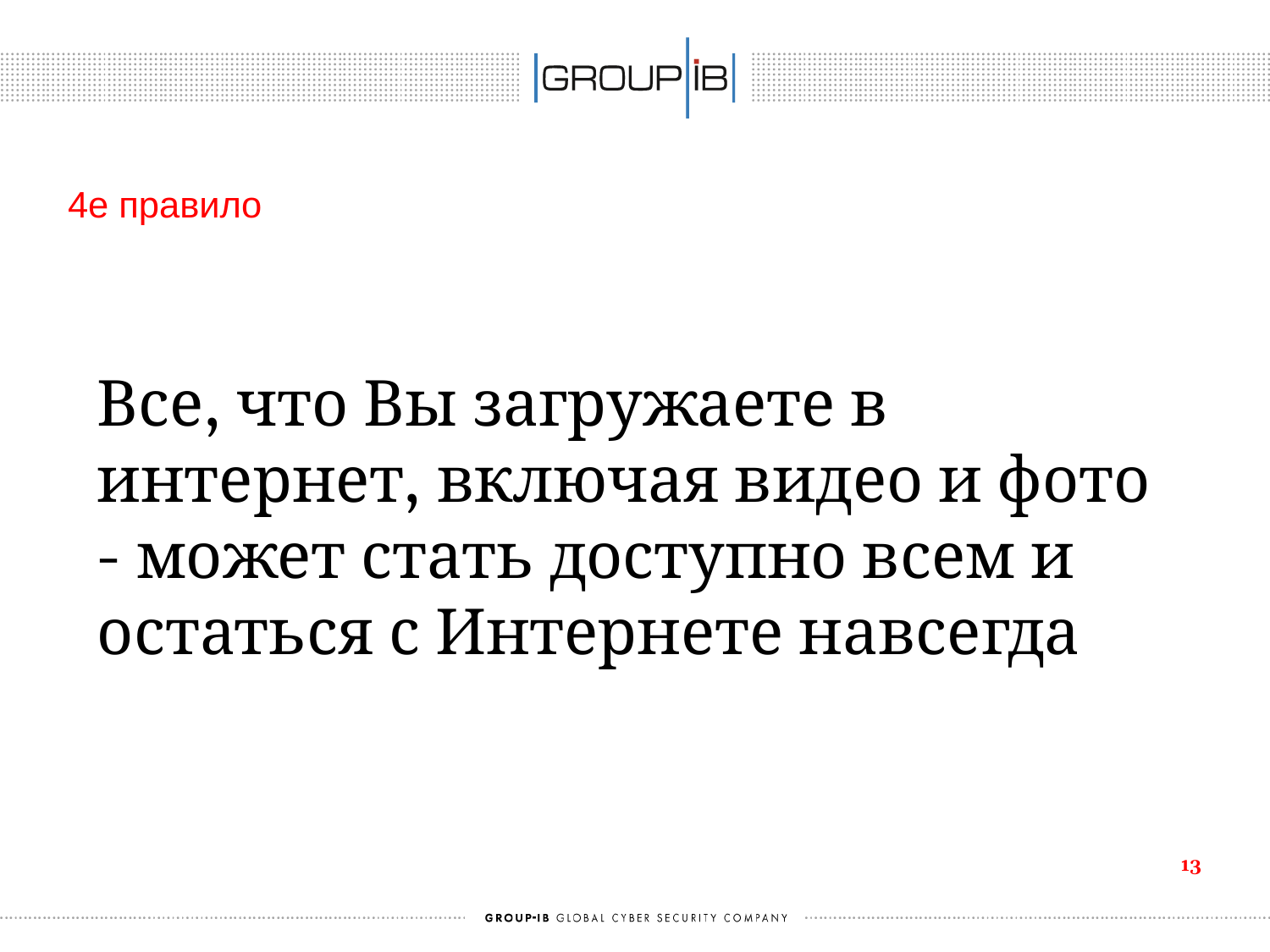

# 4е правило

Все, что Вы загружаете в интернет, включая видео и фото - может стать доступно всем и остаться с Интернете навсегда
13